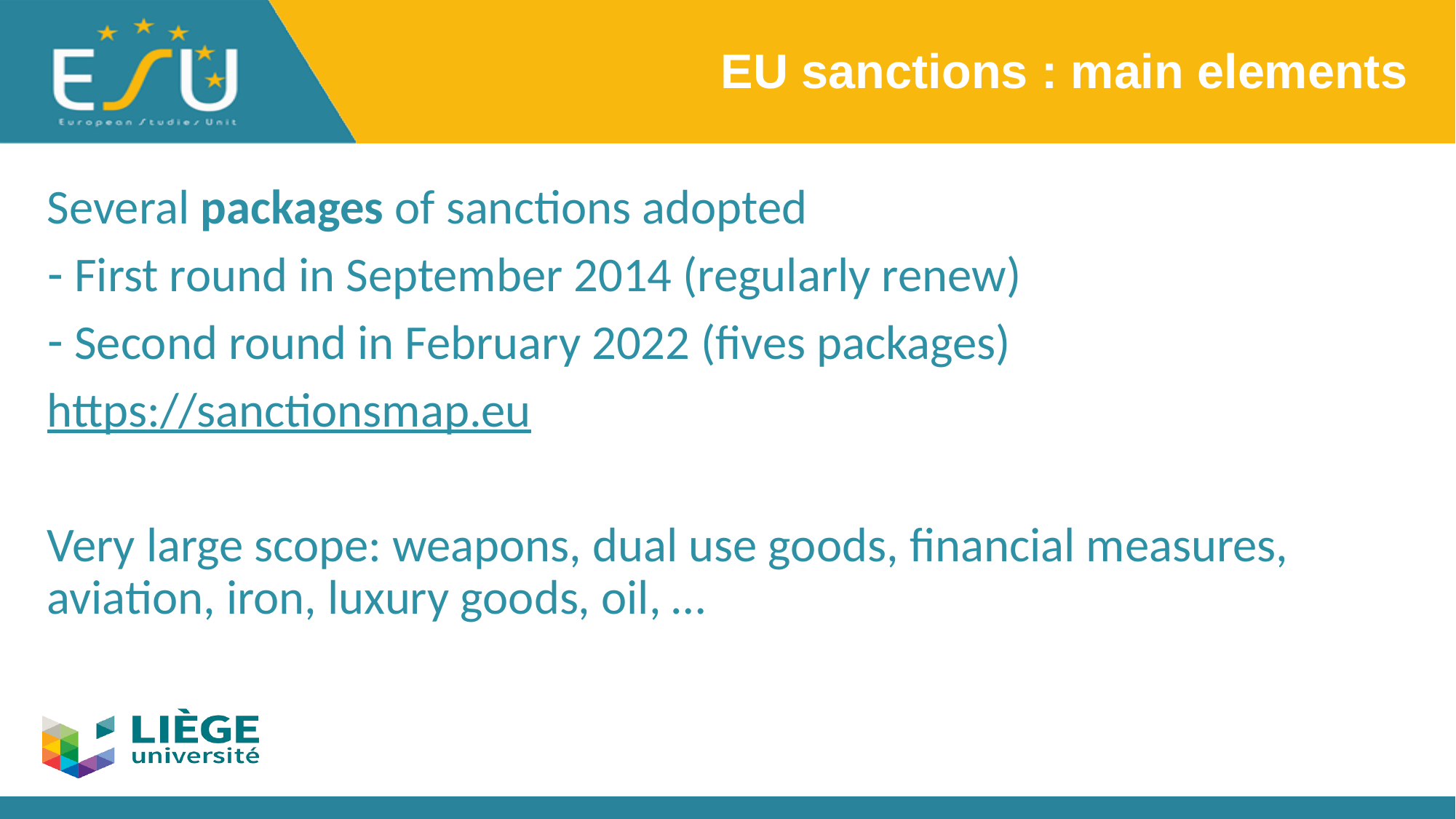

# EU sanctions : main elements
Several packages of sanctions adopted
First round in September 2014 (regularly renew)
Second round in February 2022 (fives packages)
https://sanctionsmap.eu

Very large scope: weapons, dual use goods, financial measures, aviation, iron, luxury goods, oil, …